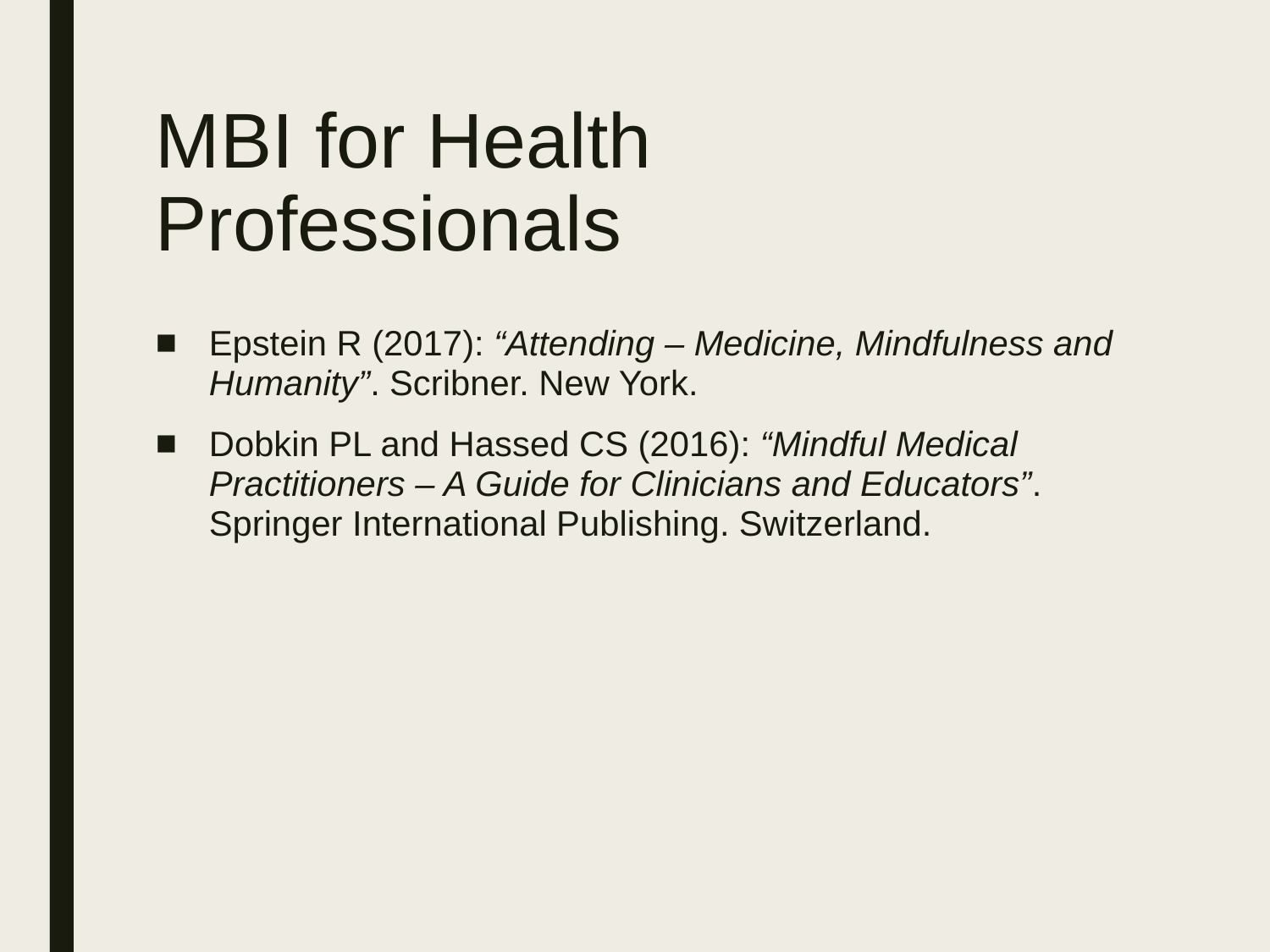

# MBI for Health Professionals
Epstein R (2017): “Attending – Medicine, Mindfulness and Humanity”. Scribner. New York.
Dobkin PL and Hassed CS (2016): “Mindful Medical Practitioners – A Guide for Clinicians and Educators”. Springer International Publishing. Switzerland.